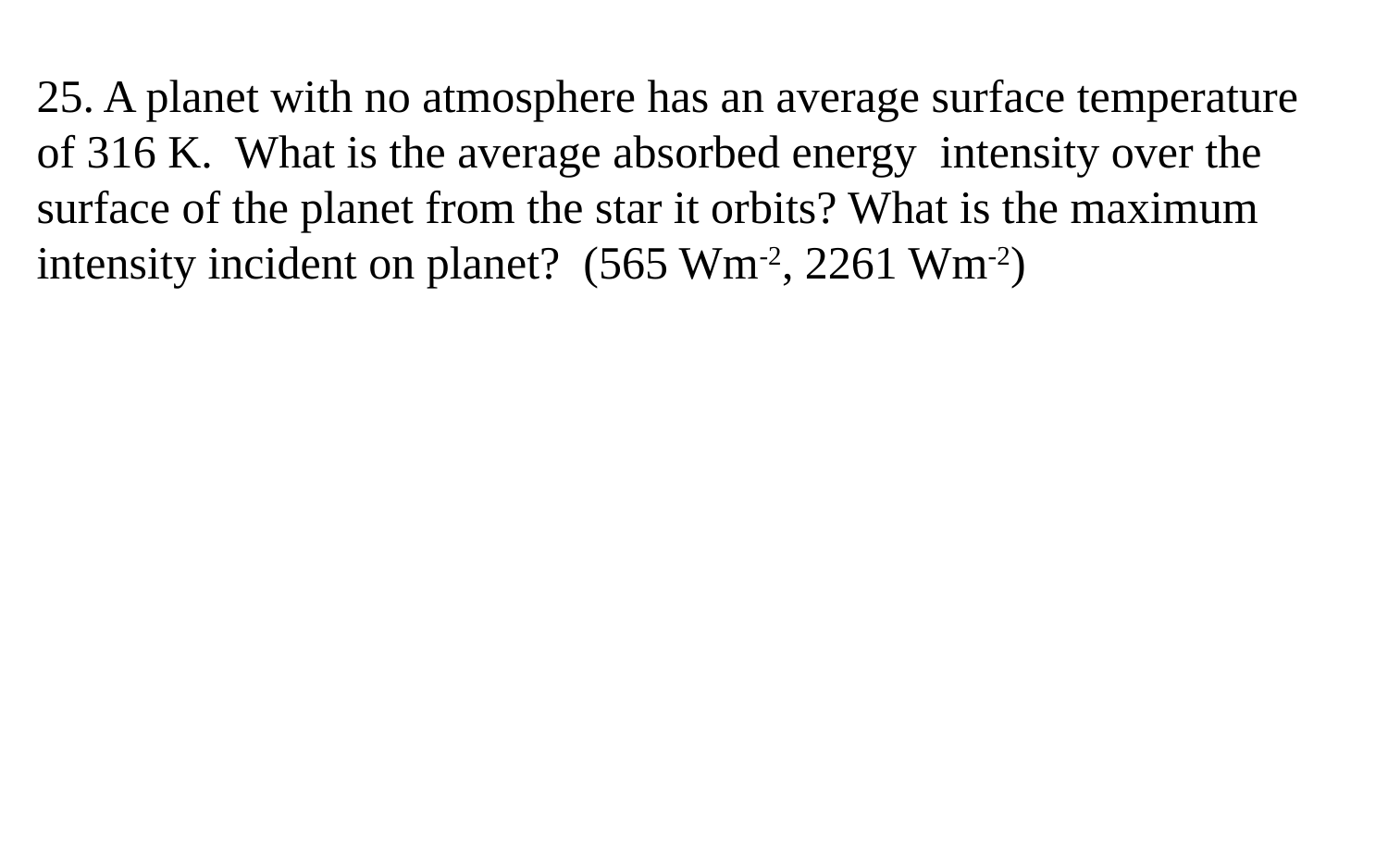

25. A planet with no atmosphere has an average surface temperature of 316 K.  What is the average absorbed energy  intensity over the surface of the planet from the star it orbits? What is the maximum intensity incident on planet?  (565 Wm-2, 2261 Wm-2)